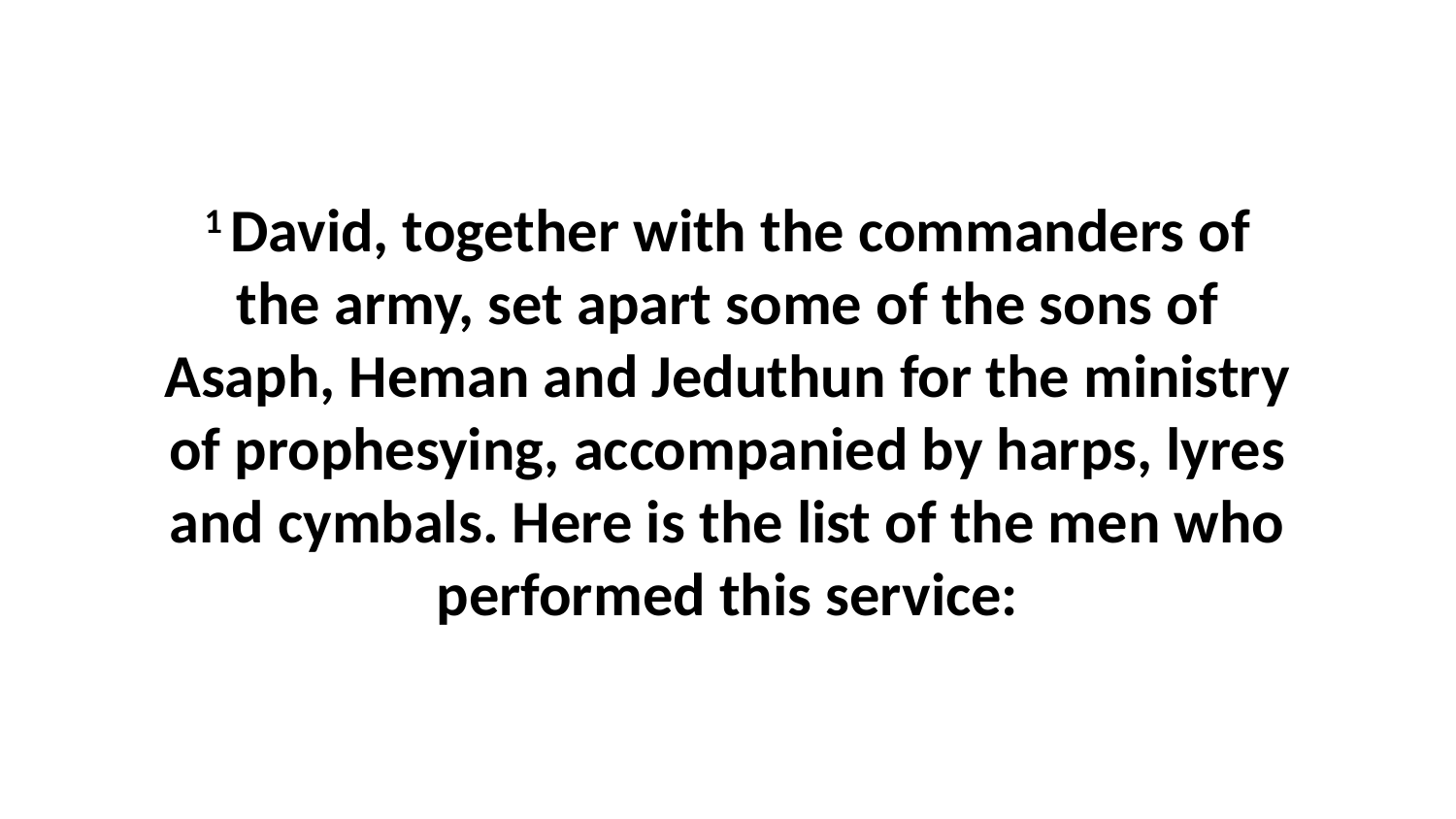

1 David, together with the commanders of the army, set apart some of the sons of Asaph, Heman and Jeduthun for the ministry of prophesying, accompanied by harps, lyres and cymbals. Here is the list of the men who performed this service: